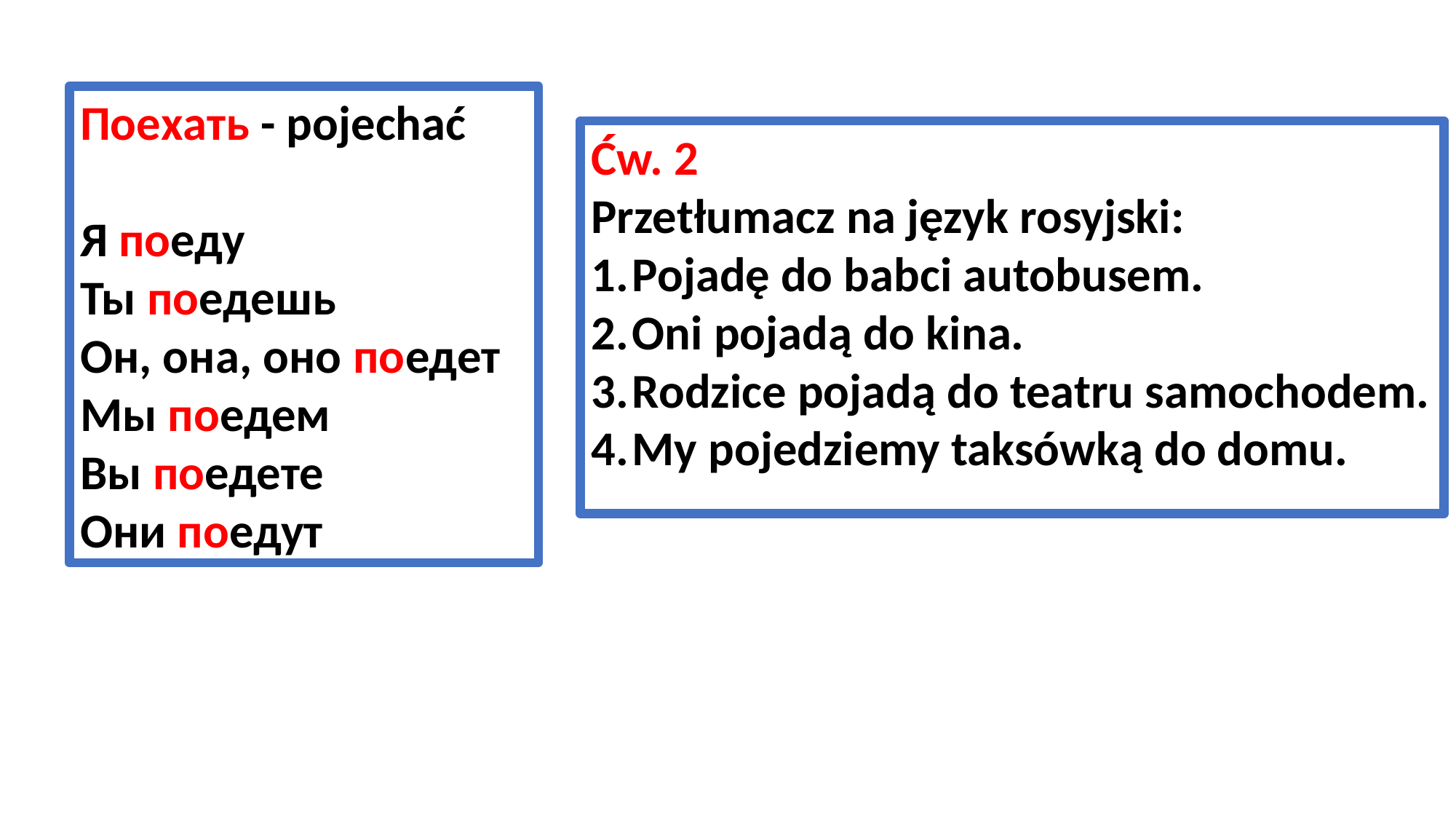

Поехать - pojechać

Я поеду
Ты поедешь
Он, она, оно поедет
Мы поедем
Вы поедете
Они поедут
Ćw. 2
Przetłumacz na język rosyjski:
Pojadę do babci autobusem.
Oni pojadą do kina.
Rodzice pojadą do teatru samochodem.
My pojedziemy taksówką do domu.